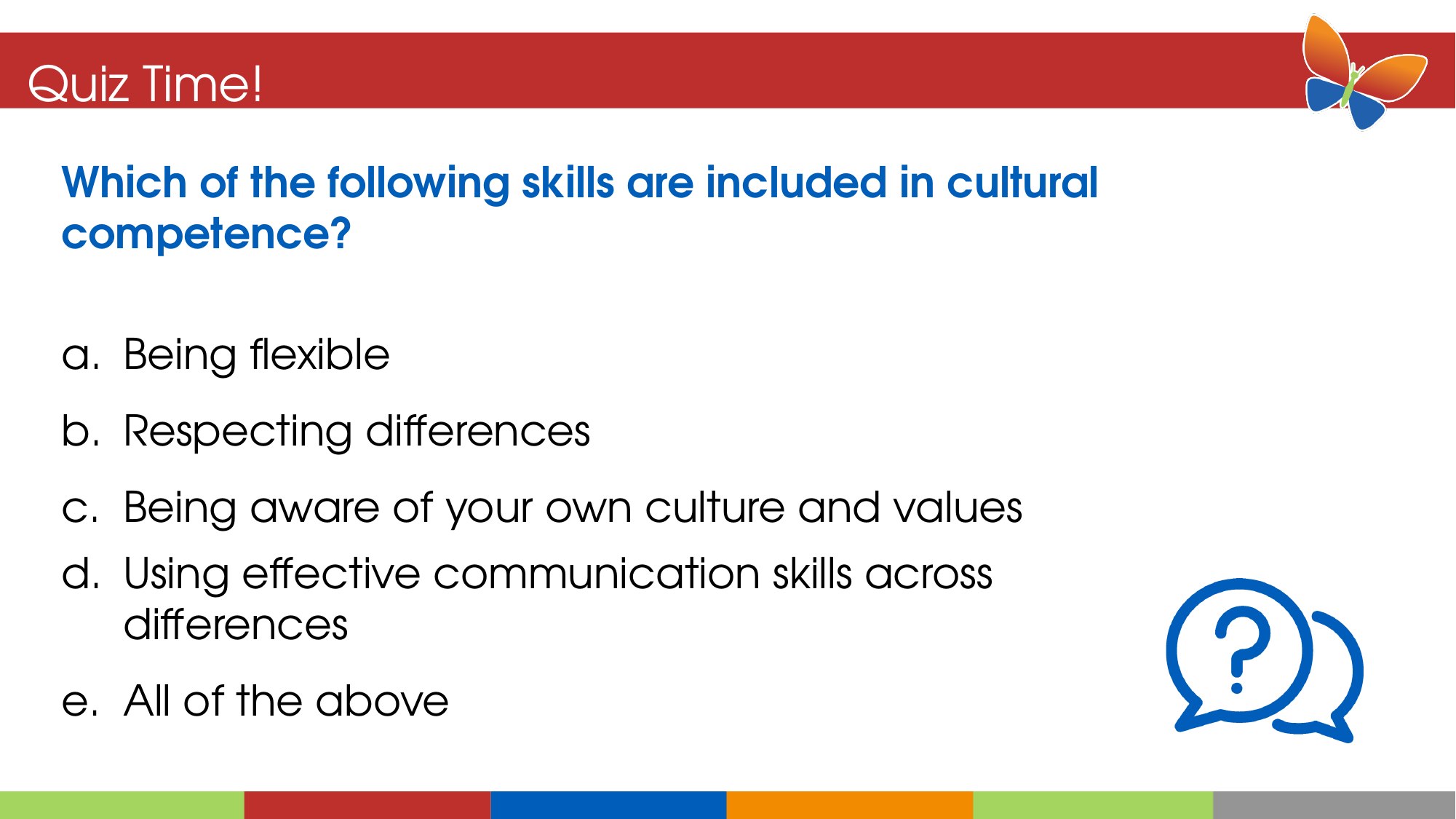

# Quiz Time!
Which of the following skills are included in cultural competence?

Being flexible
Respecting differences
Being aware of your own culture and values
Using effective communication skills across differences
All of the above